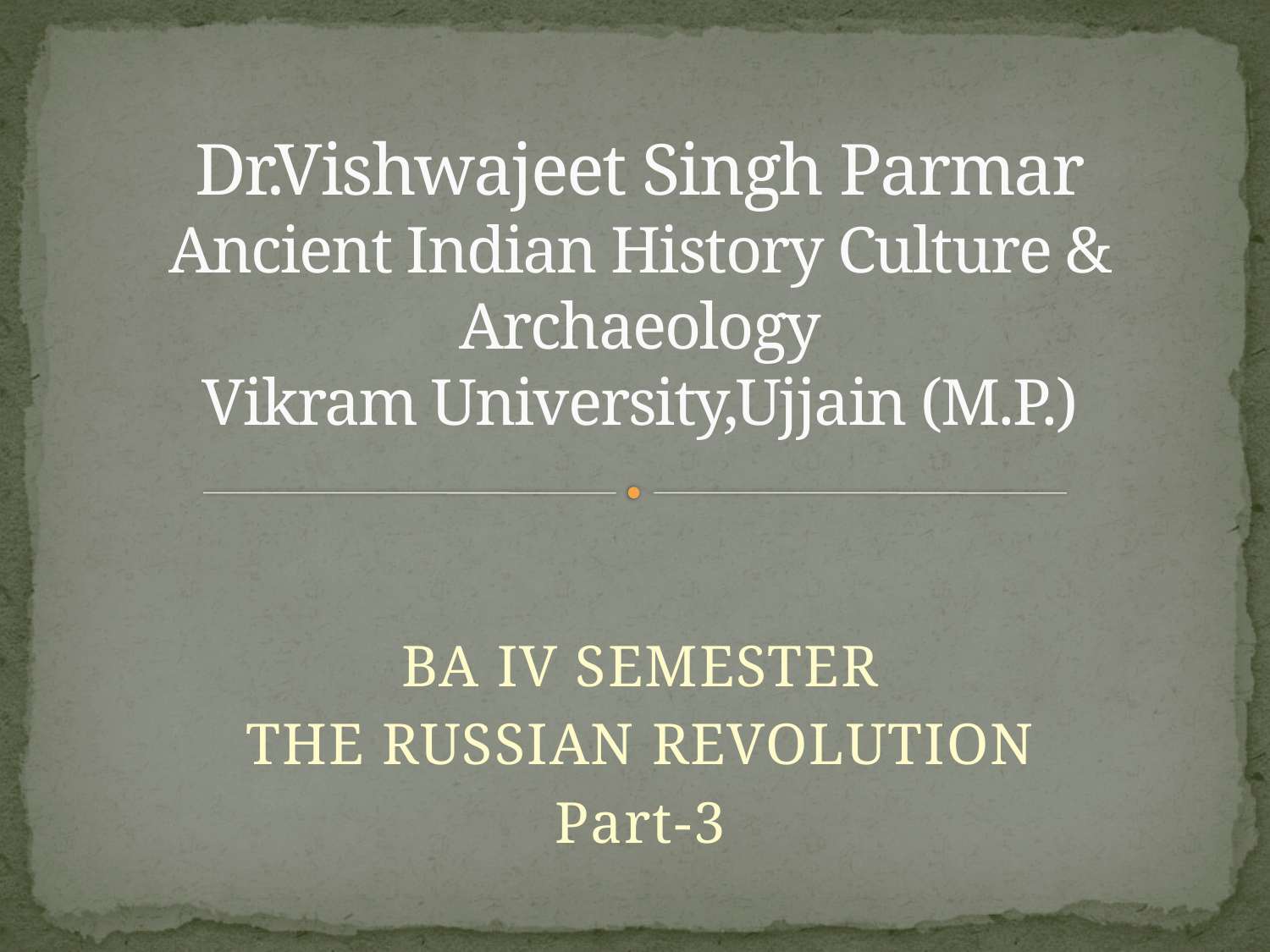

# Dr.Vishwajeet Singh Parmar Ancient Indian History Culture & Archaeology Vikram University,Ujjain (M.P.)
BA IV SEMESTER
THE RUSSIAN REVOLUTION
Part-3